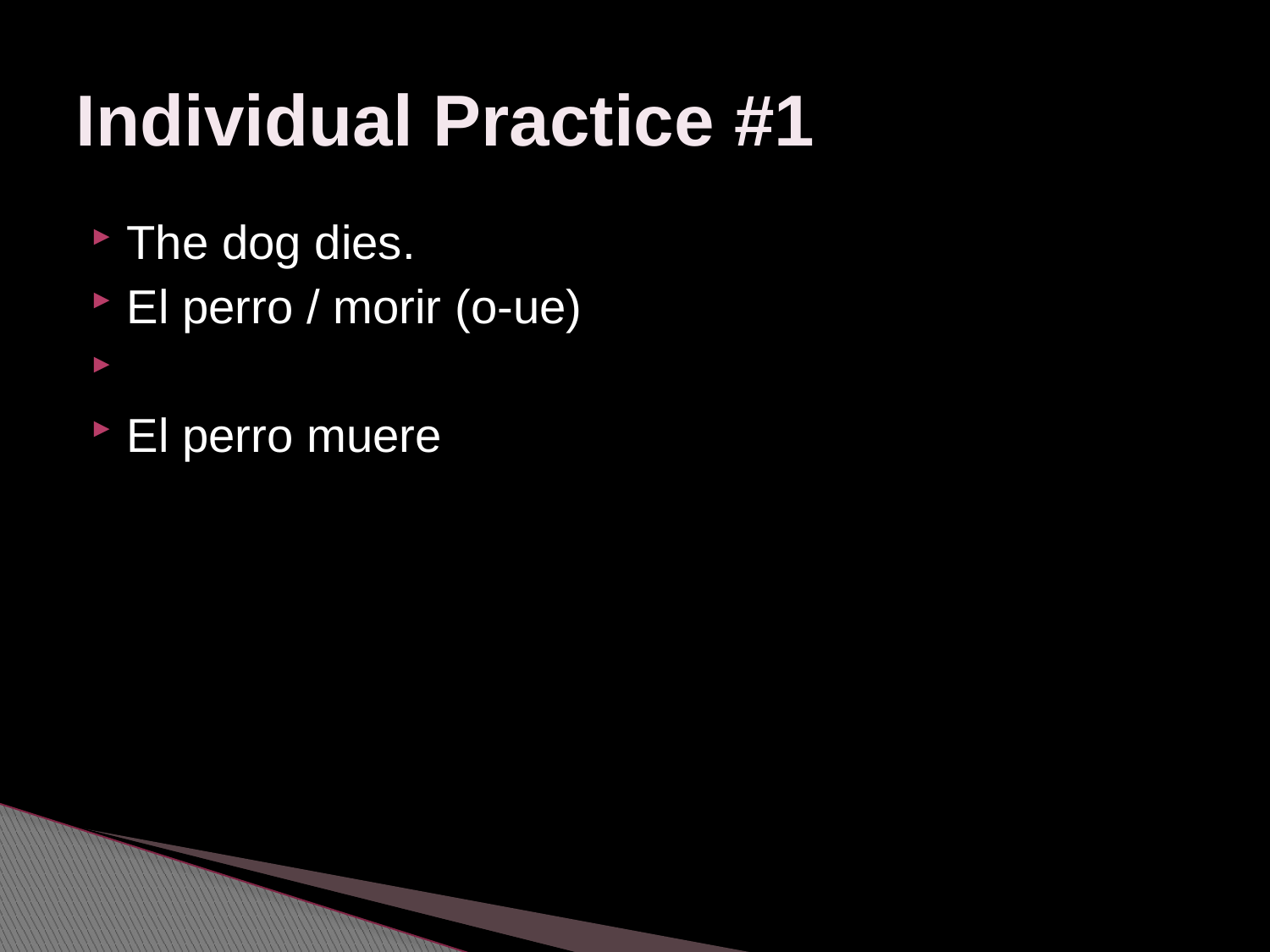

# Individual Practice #1
The dog dies.
El perro / morir (o-ue)

El perro muere